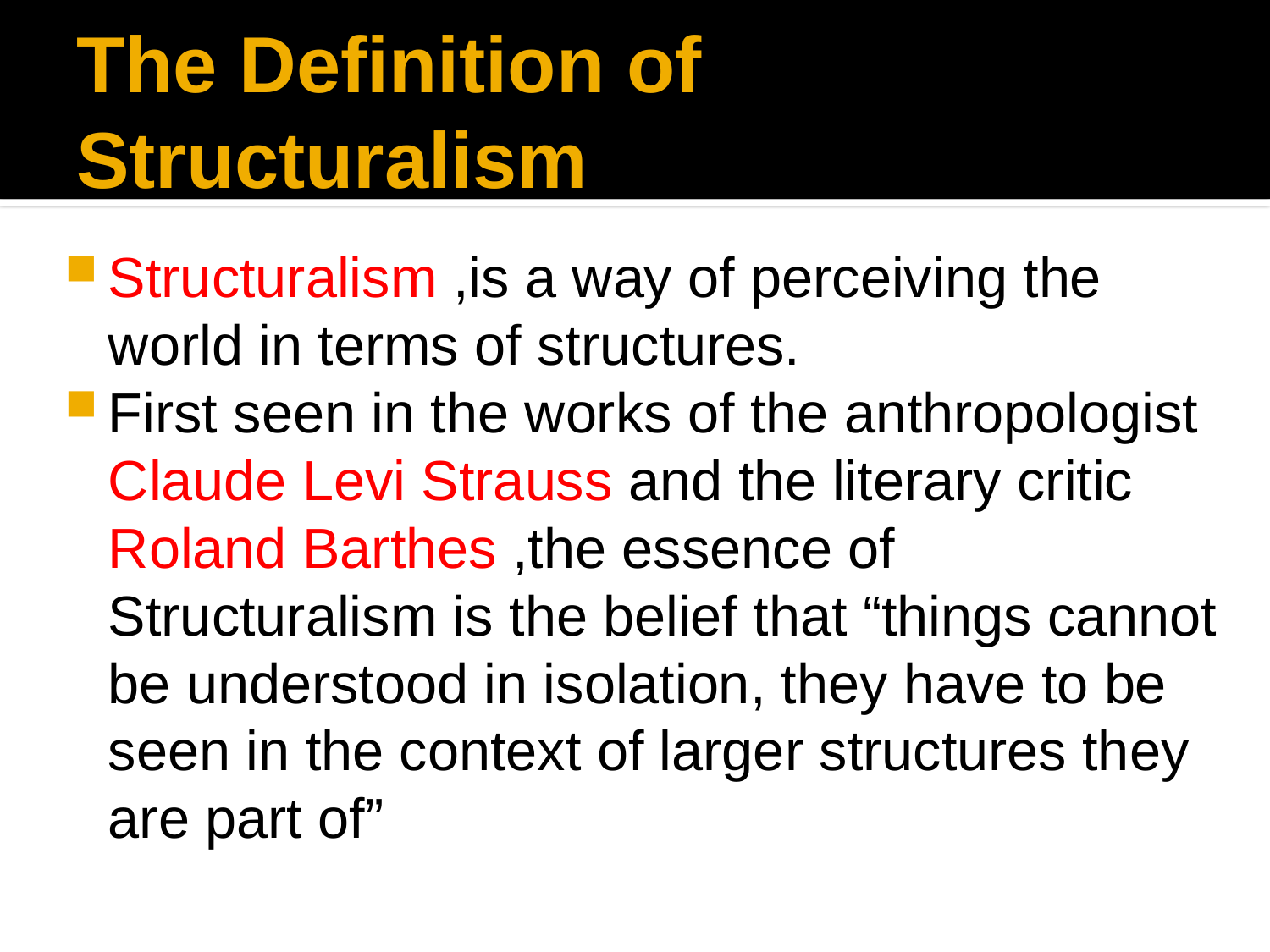

# The Definition of Structuralism
Structuralism ,is a way of perceiving the world in terms of structures.
First seen in the works of the anthropologist Claude Levi Strauss and the literary critic Roland Barthes ,the essence of Structuralism is the belief that “things cannot be understood in isolation, they have to be seen in the context of larger structures they are part of”